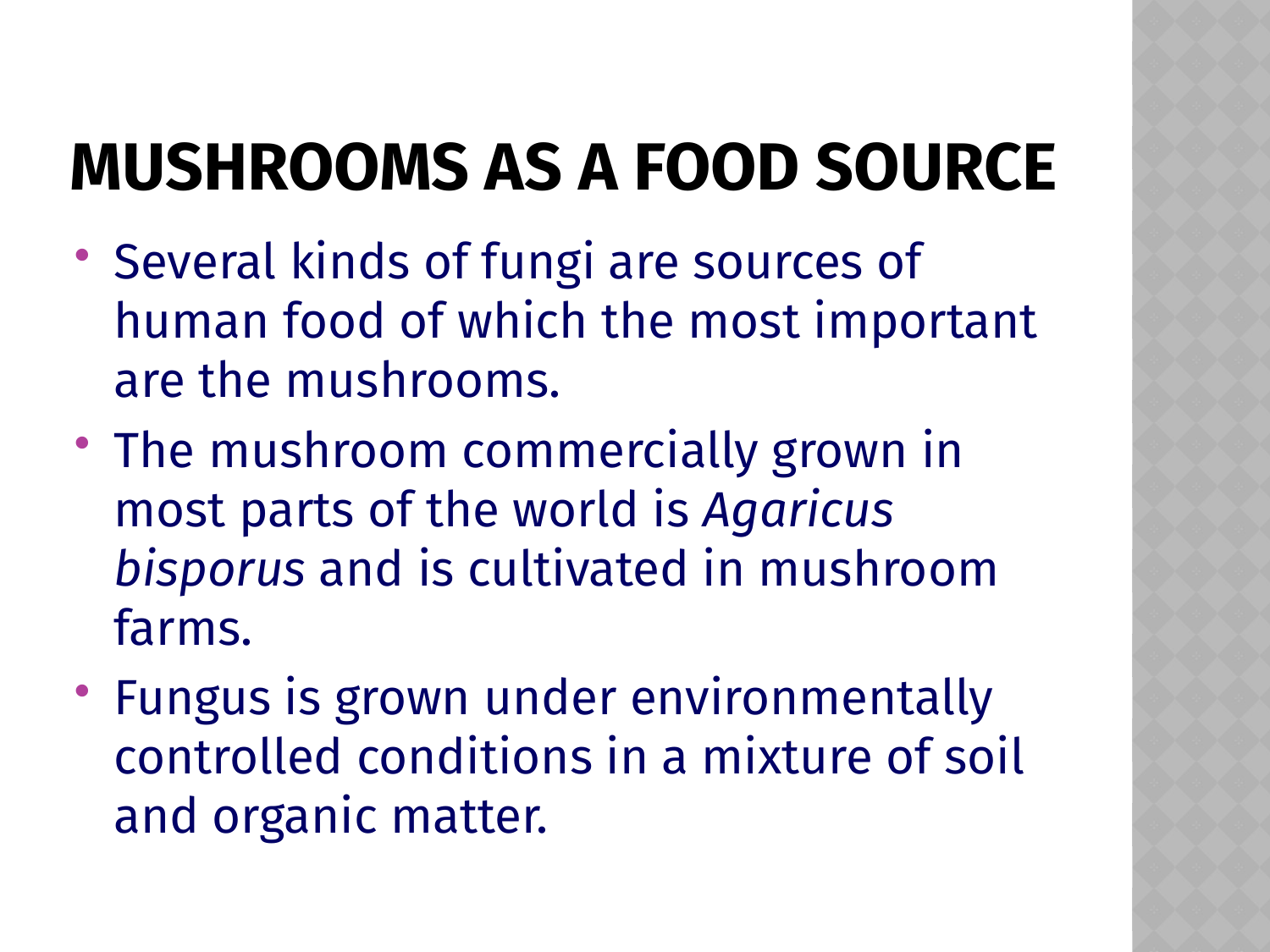

# Mushrooms as a food source
Several kinds of fungi are sources of human food of which the most important are the mushrooms.
The mushroom commercially grown in most parts of the world is Agaricus bisporus and is cultivated in mushroom farms.
Fungus is grown under environmentally controlled conditions in a mixture of soil and organic matter.